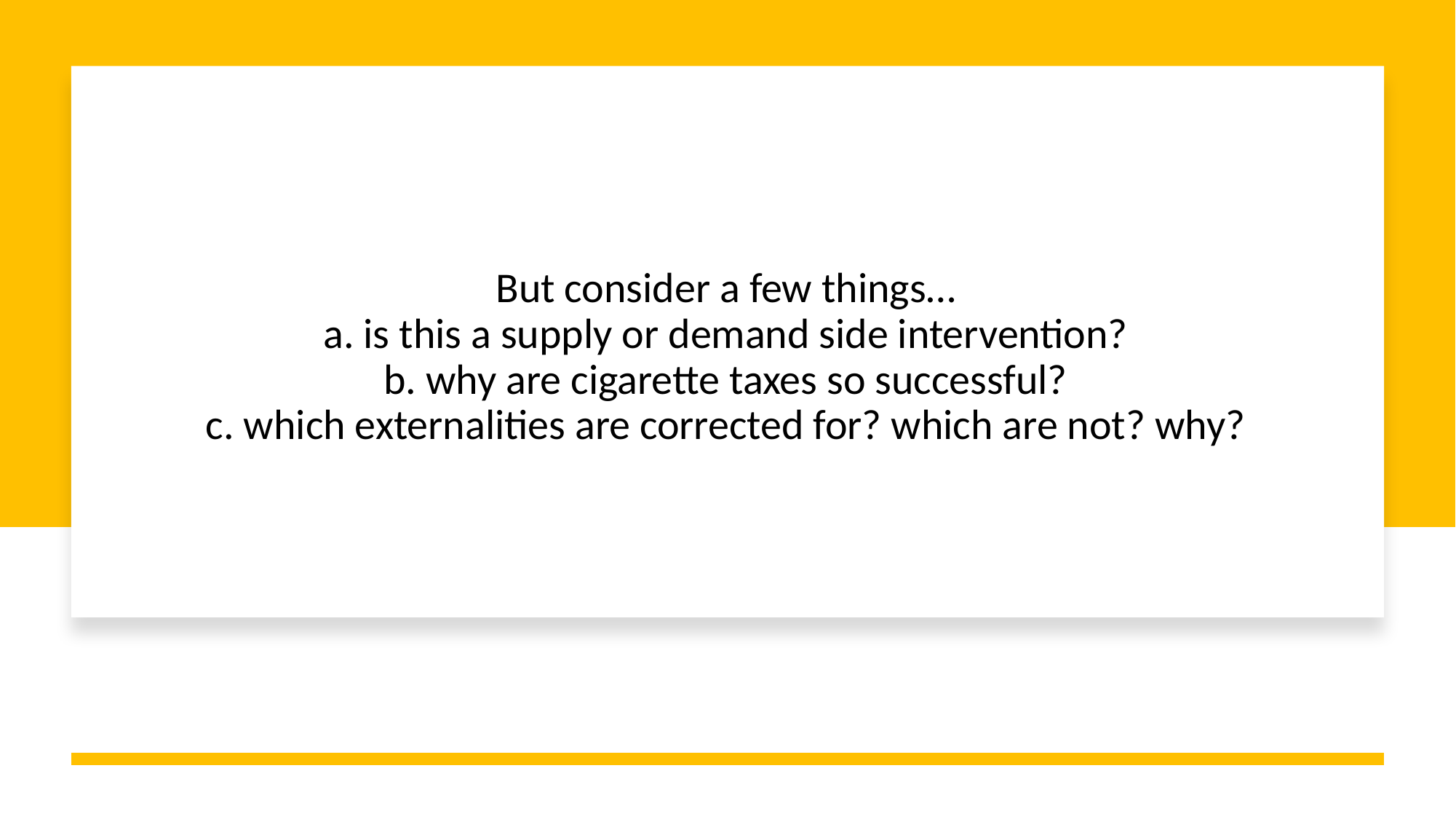

# But consider a few things… a. is this a supply or demand side intervention? b. why are cigarette taxes so successful? c. which externalities are corrected for? which are not? why?